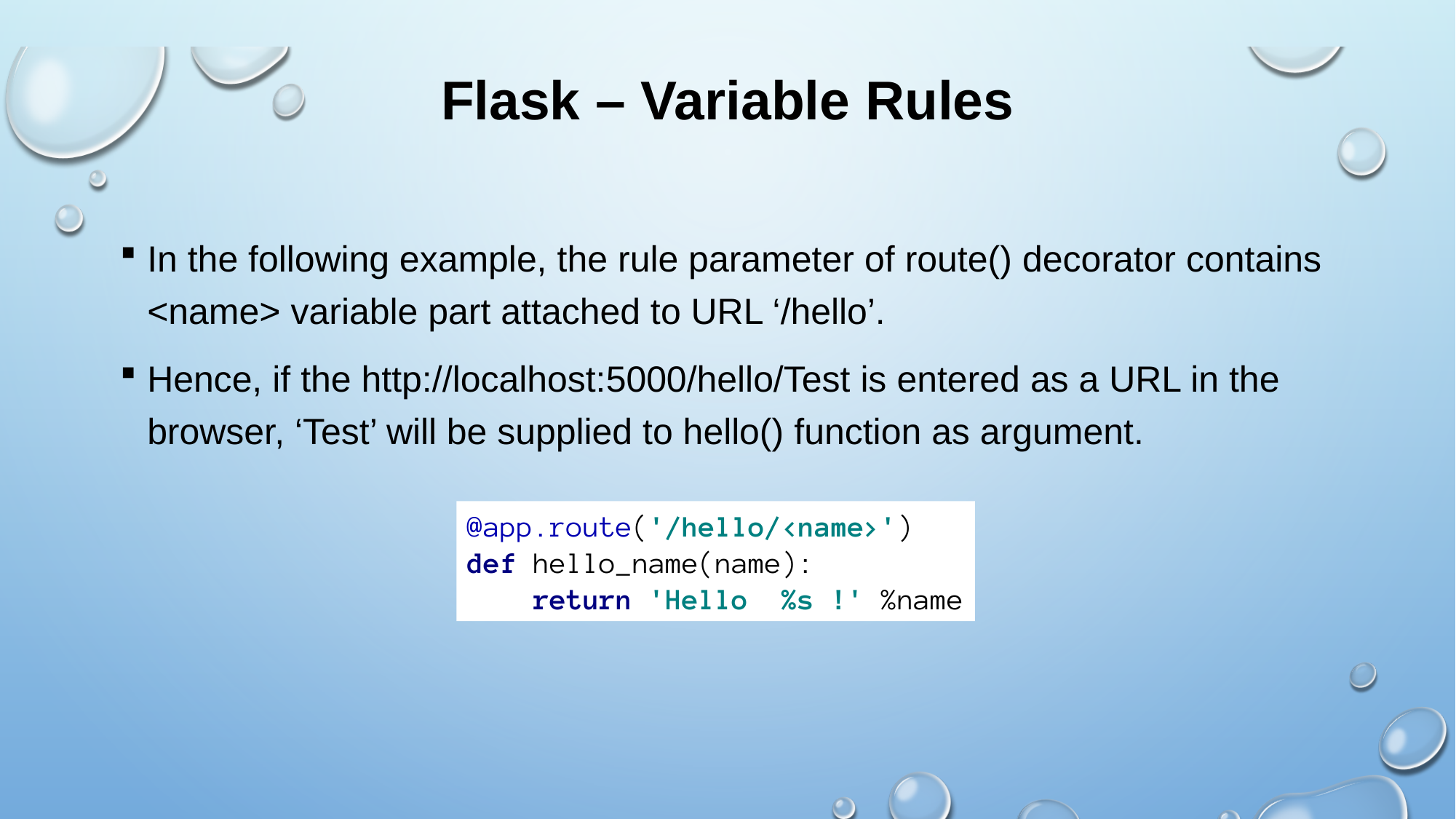

# Flask – Variable Rules

In the following example, the rule parameter of route() decorator contains <name> variable part attached to URL ‘/hello’.
Hence, if the http://localhost:5000/hello/Test is entered as a URL in the browser, ‘Test’ will be supplied to hello() function as argument.

@app.route('/hello/<name>')
def hello_name(name):
    return 'Hello  %s !' %name